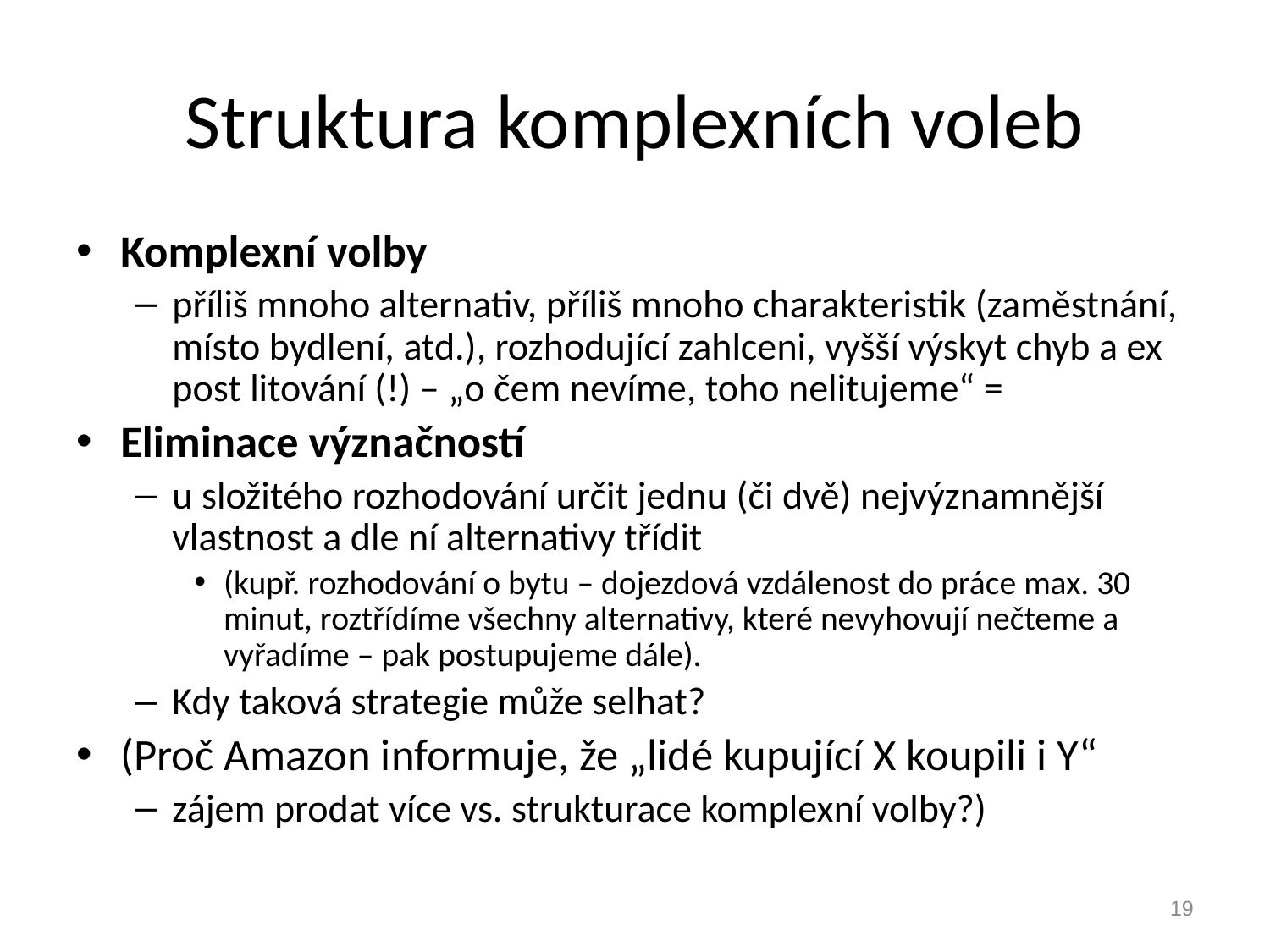

# Struktura komplexních voleb
Komplexní volby
příliš mnoho alternativ, příliš mnoho charakteristik (zaměstnání, místo bydlení, atd.), rozhodující zahlceni, vyšší výskyt chyb a ex post litování (!) – „o čem nevíme, toho nelitujeme“ =
Eliminace význačností
u složitého rozhodování určit jednu (či dvě) nejvýznamnější vlastnost a dle ní alternativy třídit
(kupř. rozhodování o bytu – dojezdová vzdálenost do práce max. 30 minut, roztřídíme všechny alternativy, které nevyhovují nečteme a vyřadíme – pak postupujeme dále).
Kdy taková strategie může selhat?
(Proč Amazon informuje, že „lidé kupující X koupili i Y“
zájem prodat více vs. strukturace komplexní volby?)
19